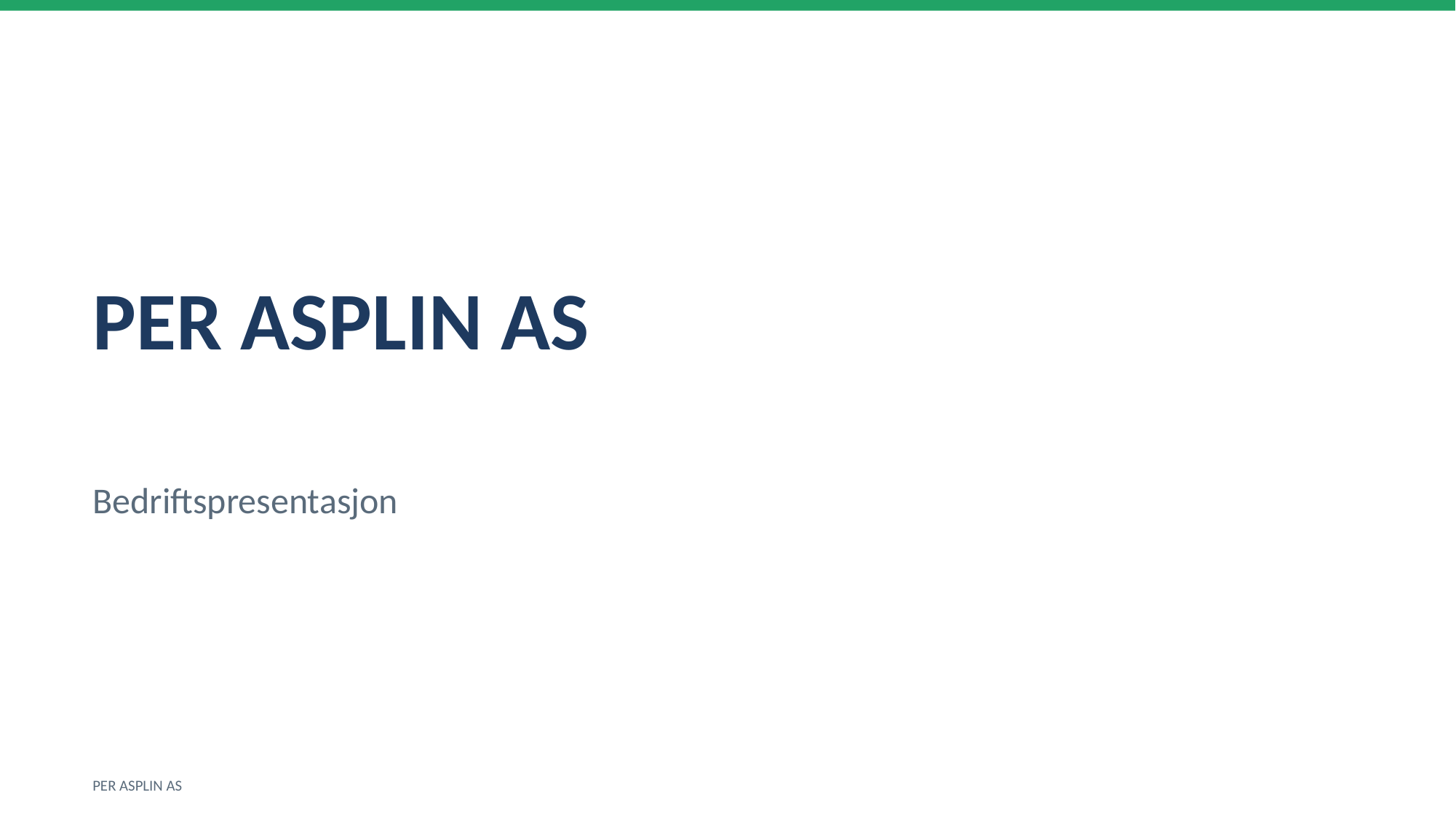

PER ASPLIN AS
Bedriftspresentasjon
PER ASPLIN AS